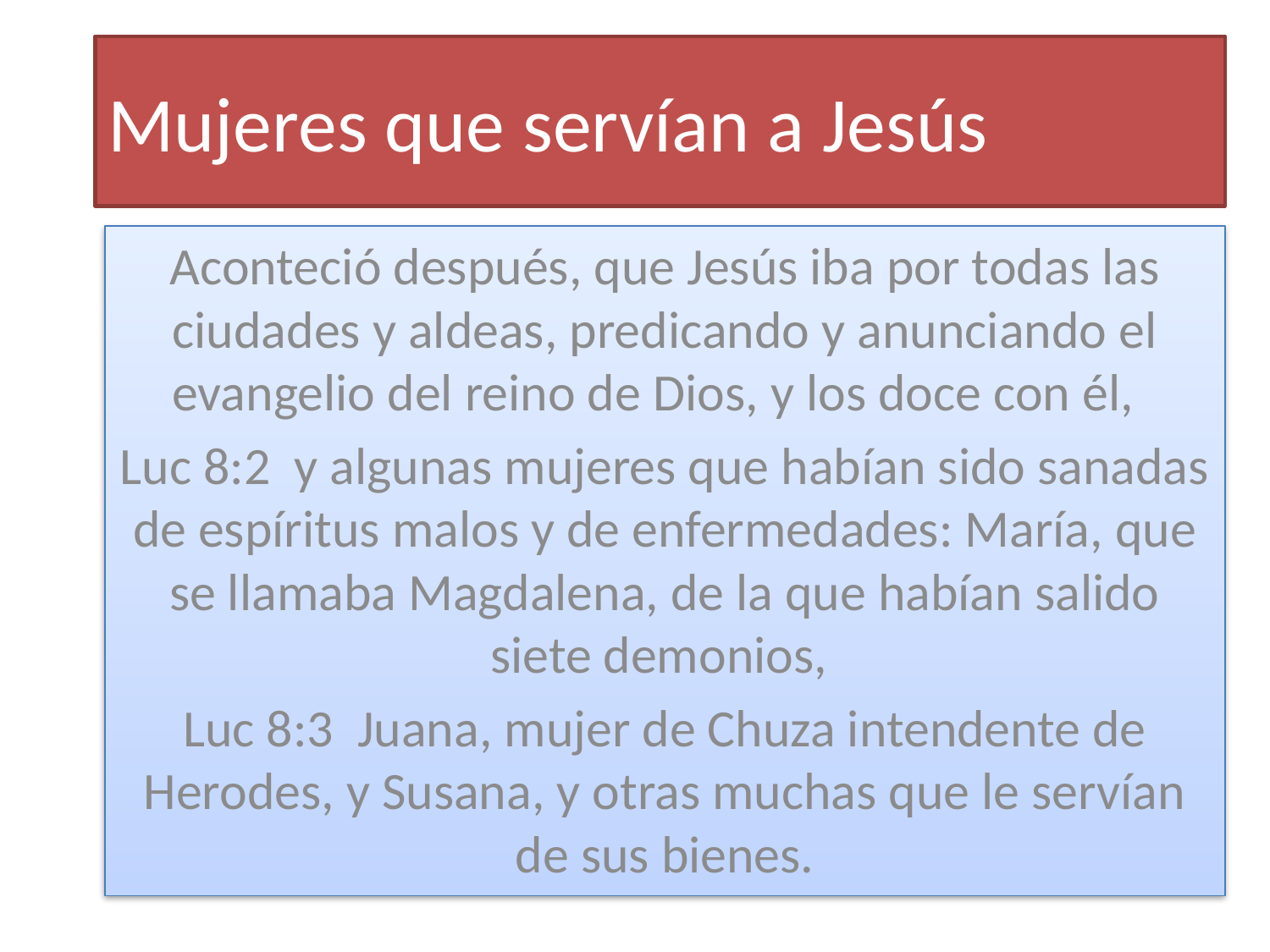

# Mujeres que servían a Jesús
Aconteció después, que Jesús iba por todas las ciudades y aldeas, predicando y anunciando el evangelio del reino de Dios, y los doce con él,
Luc 8:2  y algunas mujeres que habían sido sanadas de espíritus malos y de enfermedades: María, que se llamaba Magdalena, de la que habían salido siete demonios,
Luc 8:3  Juana, mujer de Chuza intendente de Herodes, y Susana, y otras muchas que le servían de sus bienes.